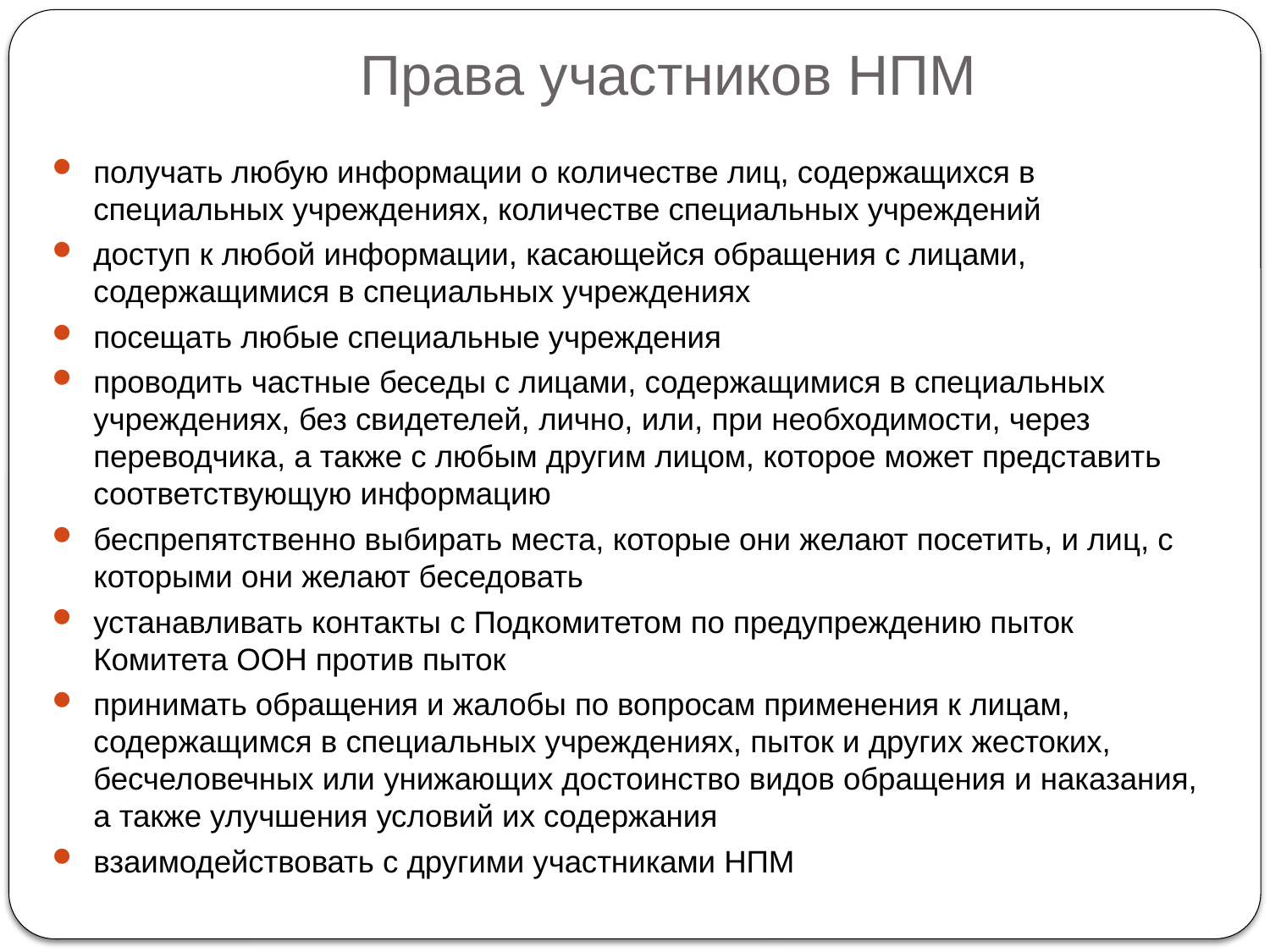

# Права участников НПМ

получать любую информации о количестве лиц, содержащихся в специальных учреждениях, количестве специальных учреждений
доступ к любой информации, касающейся обращения с лицами, содержащимися в специальных учреждениях
посещать любые специальные учреждения
проводить частные беседы с лицами, содержащимися в специальных учреждениях, без свидетелей, лично, или, при необходимости, через переводчика, а также с любым другим лицом, которое может представить соответствующую информацию
беспрепятственно выбирать места, которые они желают посетить, и лиц, с которыми они желают беседовать
устанавливать контакты с Подкомитетом по предупреждению пыток Комитета ООН против пыток
принимать обращения и жалобы по вопросам применения к лицам, содержащимся в специальных учреждениях, пыток и других жестоких, бесчеловечных или унижающих достоинство видов обращения и наказания, а также улучшения условий их содержания
взаимодействовать с другими участниками НПМ